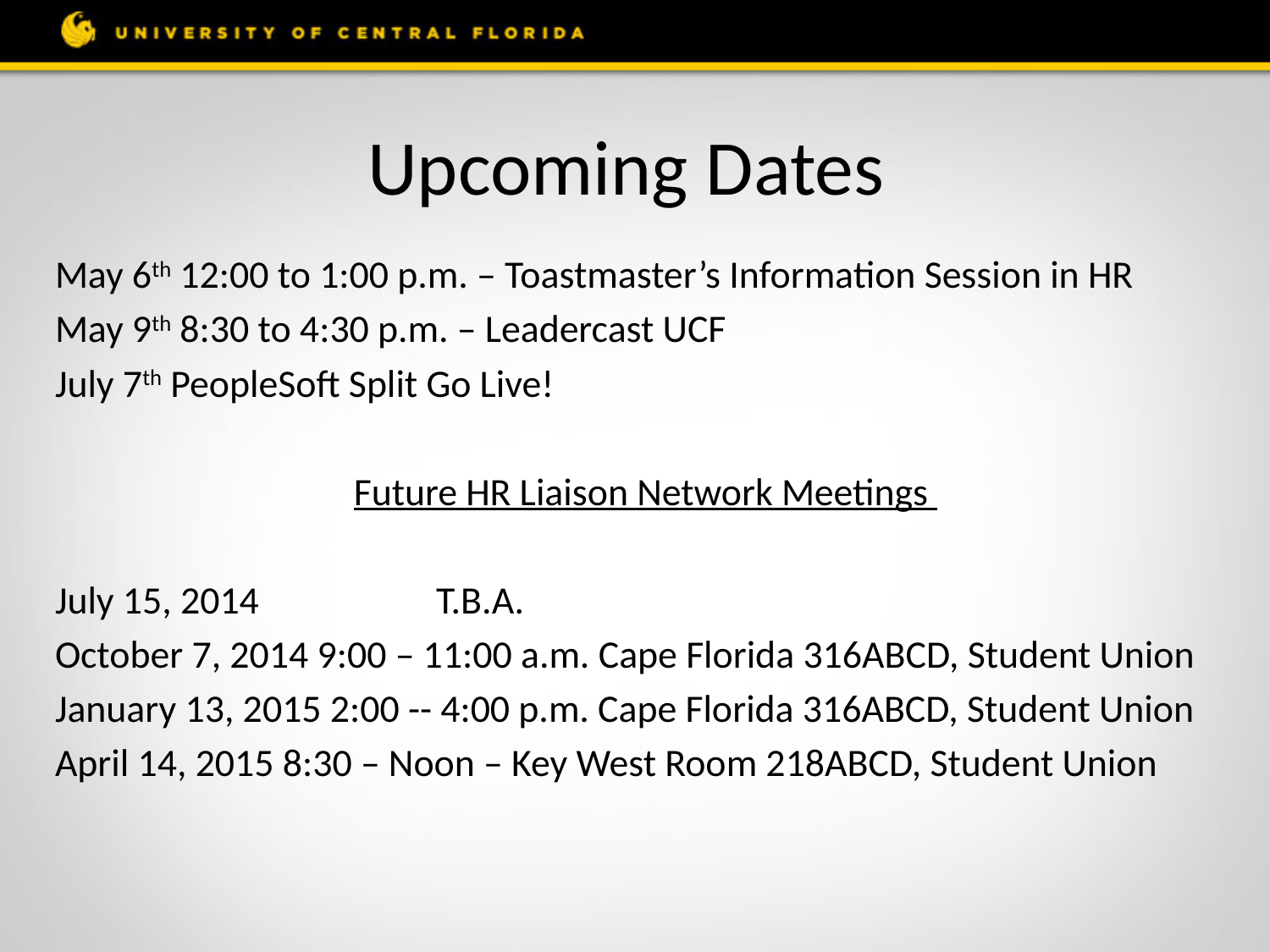

# Upcoming Dates
May 6th 12:00 to 1:00 p.m. – Toastmaster’s Information Session in HR
May 9th 8:30 to 4:30 p.m. – Leadercast UCF
July 7th PeopleSoft Split Go Live!

Future HR Liaison Network Meetings

July 15, 2014 		T.B.A.
October 7, 2014 9:00 – 11:00 a.m. Cape Florida 316ABCD, Student Union
January 13, 2015 2:00 -- 4:00 p.m. Cape Florida 316ABCD, Student Union
April 14, 2015 8:30 – Noon – Key West Room 218ABCD, Student Union